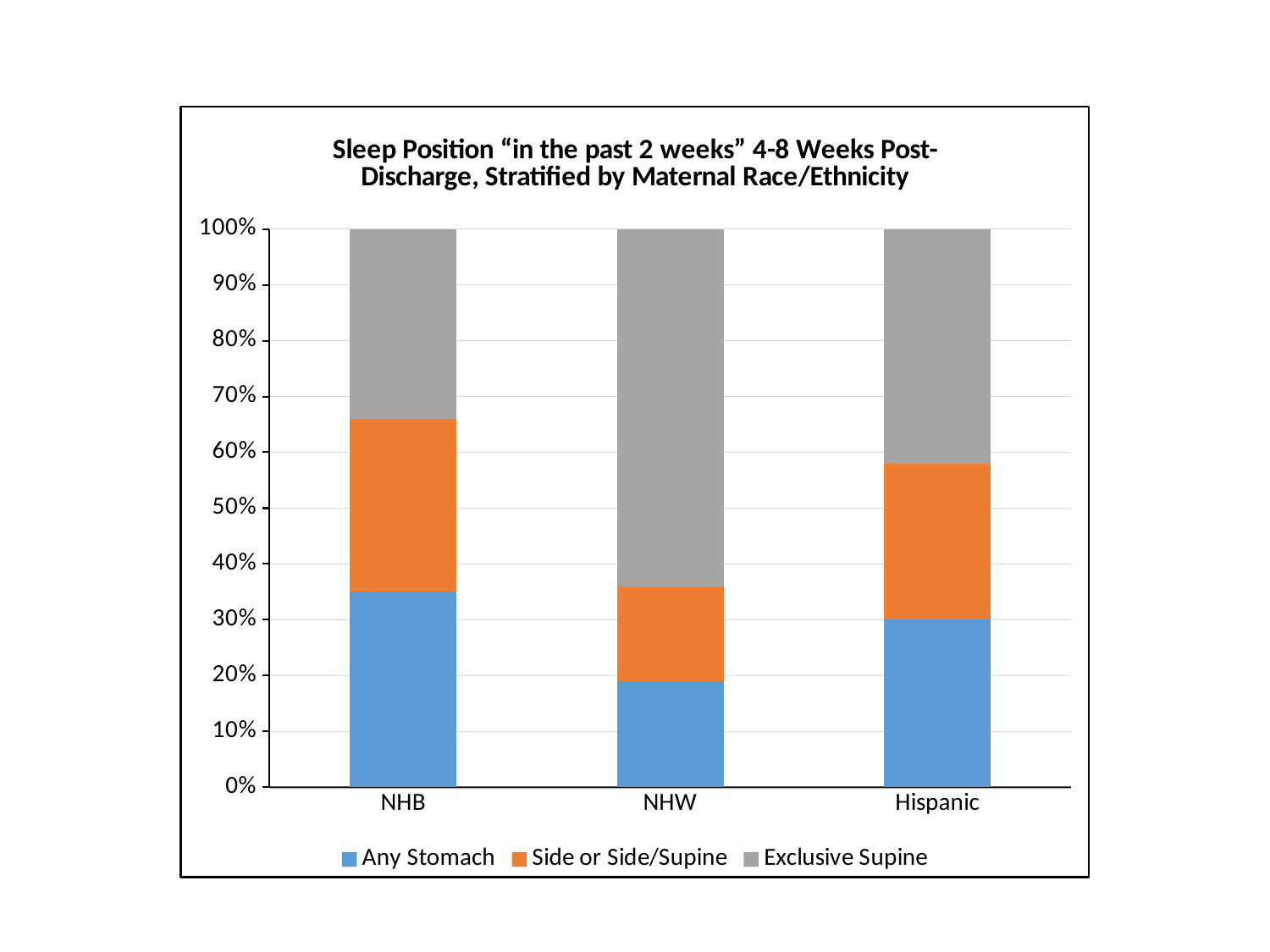

### Chart: Sleep Position “in the past 2 weeks” 4-8 Weeks Post-Discharge, Stratified by Maternal Race/Ethnicity

| Category | Any Stomach | Side or Side/Supine | Exclusive Supine |
|---|---|---|---|
| NHB | 0.35 | 0.31 | 0.34 |
| NHW | 0.19 | 0.17 | 0.64 |
| Hispanic | 0.3 | 0.28 | 0.42 |